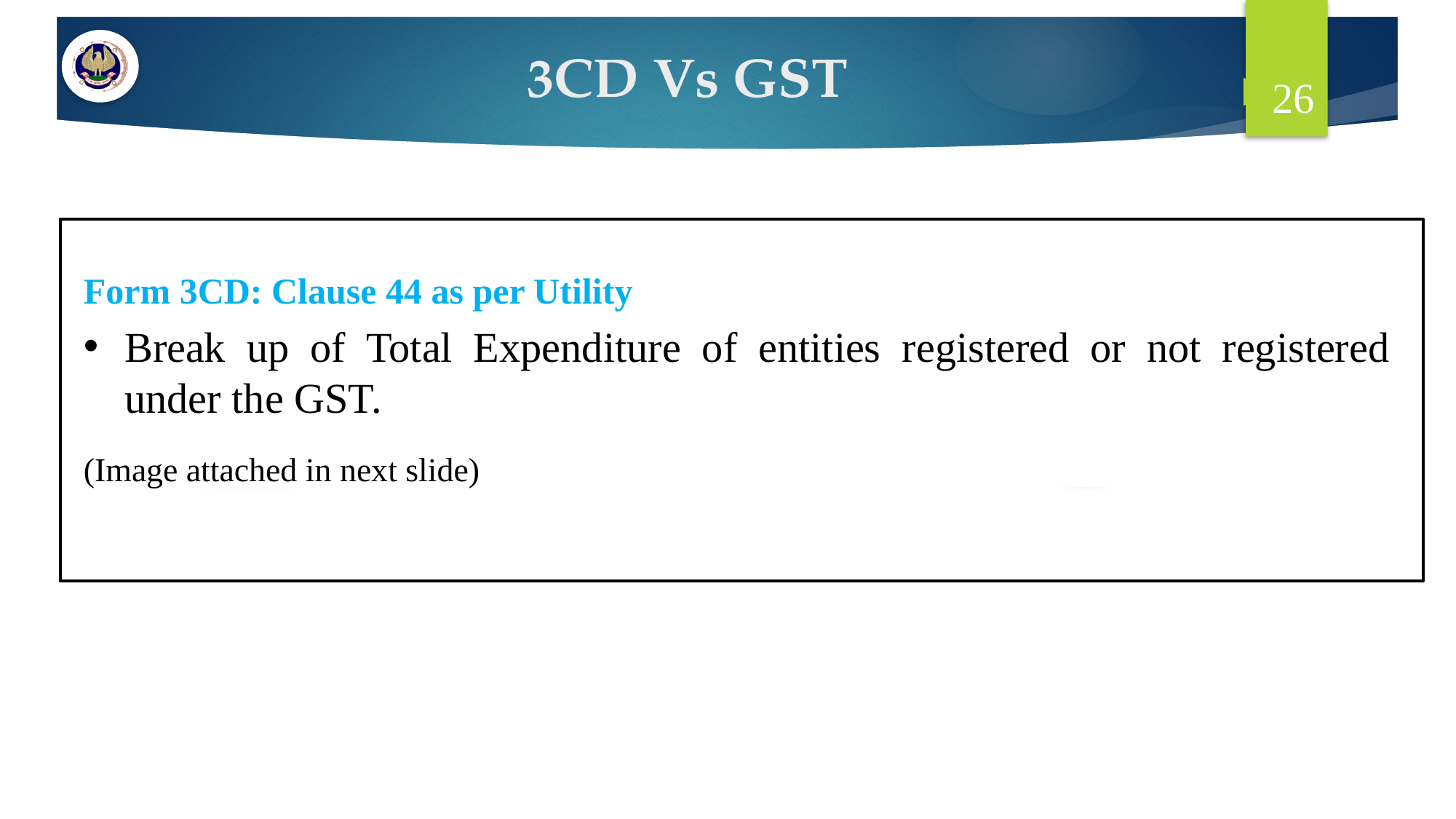

# 3CD Vs GST
26

Form 3CD: Clause 44 as per Utility
Break up of Total Expenditure of entities registered or not registered under the GST.
(Image attached in next slide)